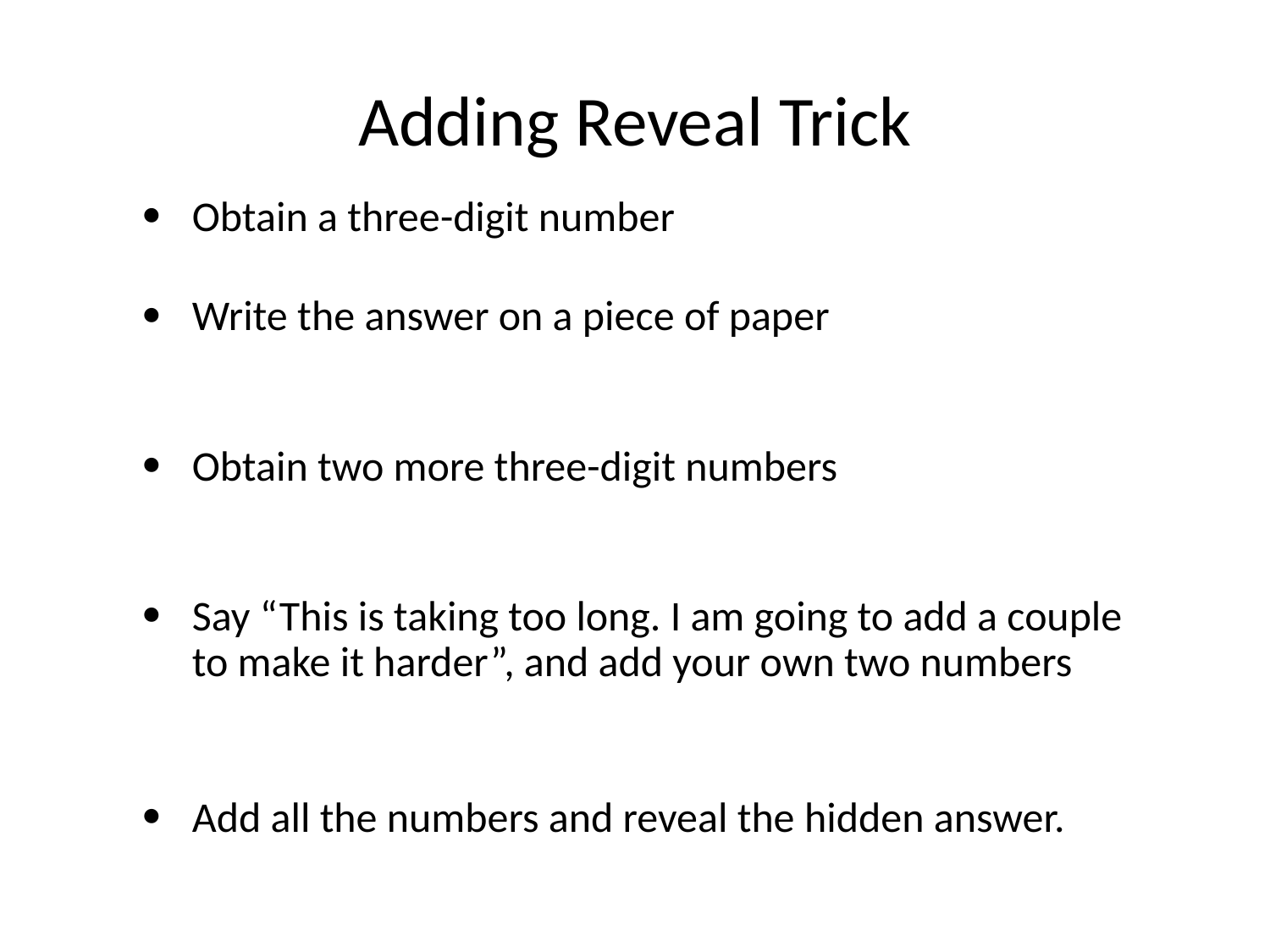

# Adding Reveal Trick
| Obtain a three-digit number |
| --- |
| Write the answer on a piece of paper |
| Obtain two more three-digit numbers |
| Say “This is taking too long. I am going to add a couple to make it harder”, and add your own two numbers |
| Add all the numbers and reveal the hidden answer. |